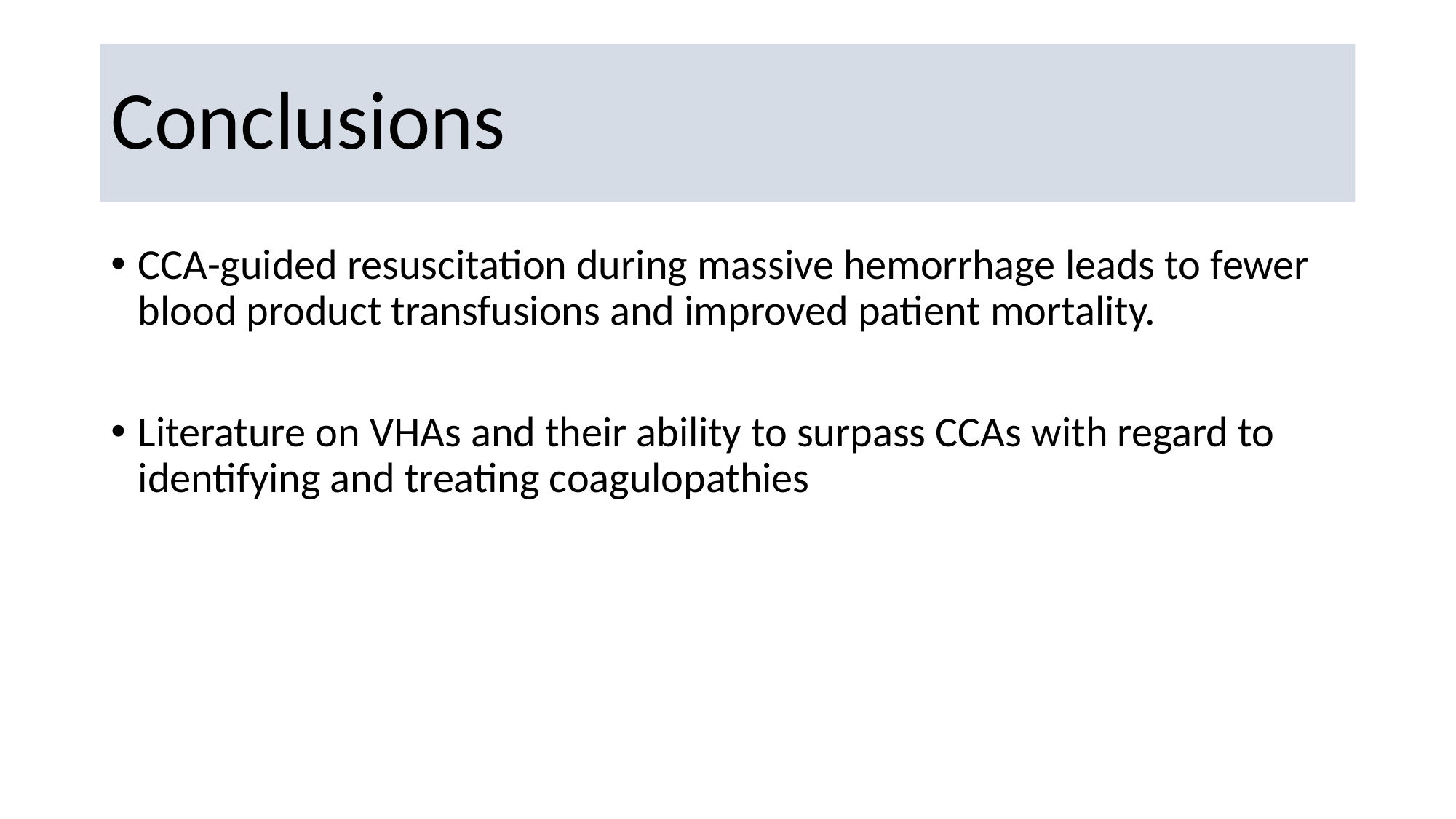

# Conclusions
CCA-guided resuscitation during massive hemorrhage leads to fewer blood product transfusions and improved patient mortality.

Literature on VHAs and their ability to surpass CCAs with regard to identifying and treating coagulopathies